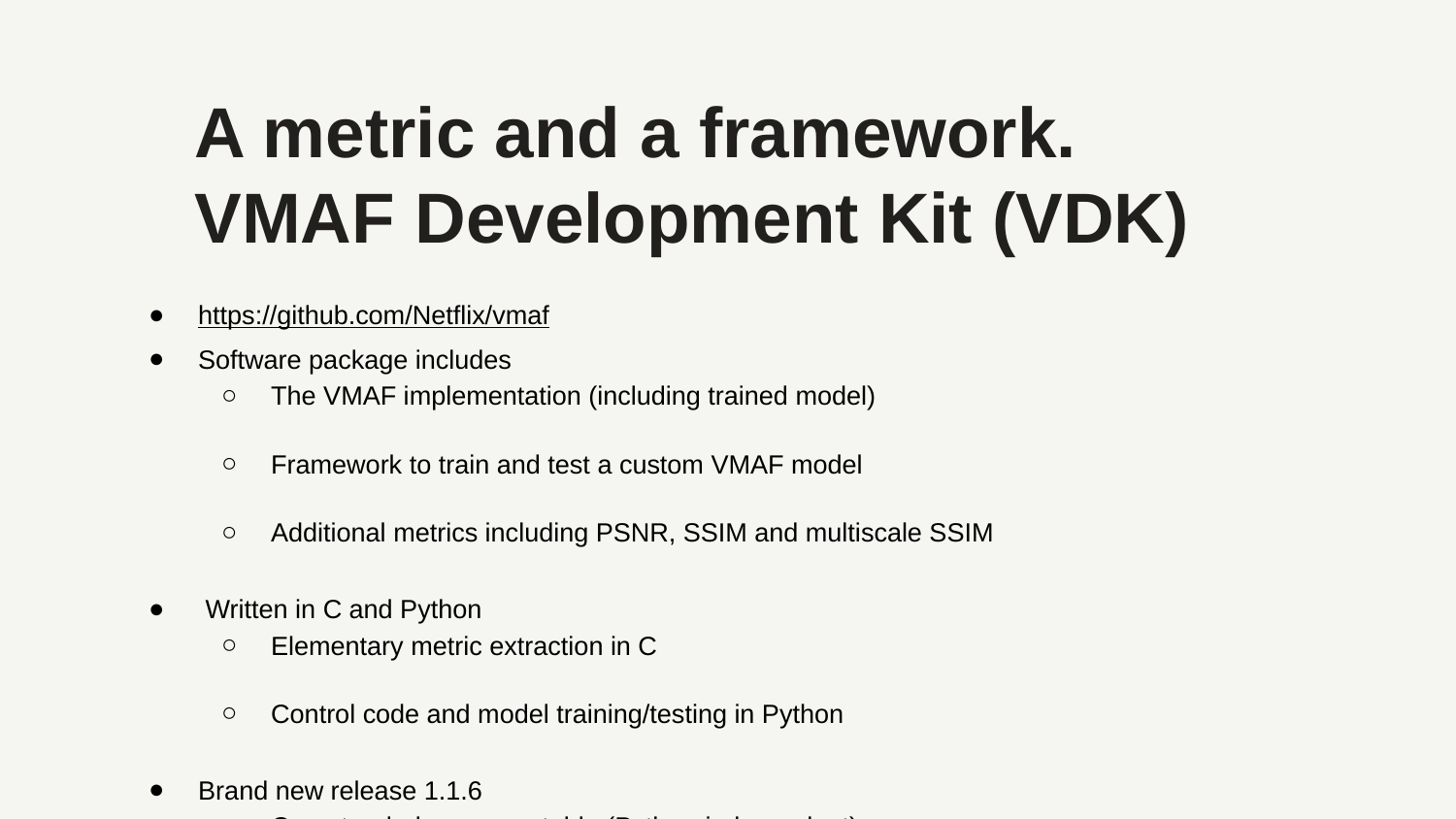

A metric and a framework. VMAF Development Kit (VDK)
https://github.com/Netflix/vmaf
Software package includes
The VMAF implementation (including trained model)
Framework to train and test a custom VMAF model
Additional metrics including PSNR, SSIM and multiscale SSIM
 Written in C and Python
Elementary metric extraction in C
Control code and model training/testing in Python
Brand new release 1.1.6
C++ stand-alone executable (Python-independent)
Docker and Xcode support
VMAF algorithm update to 0.3.2 (numerical fixes)